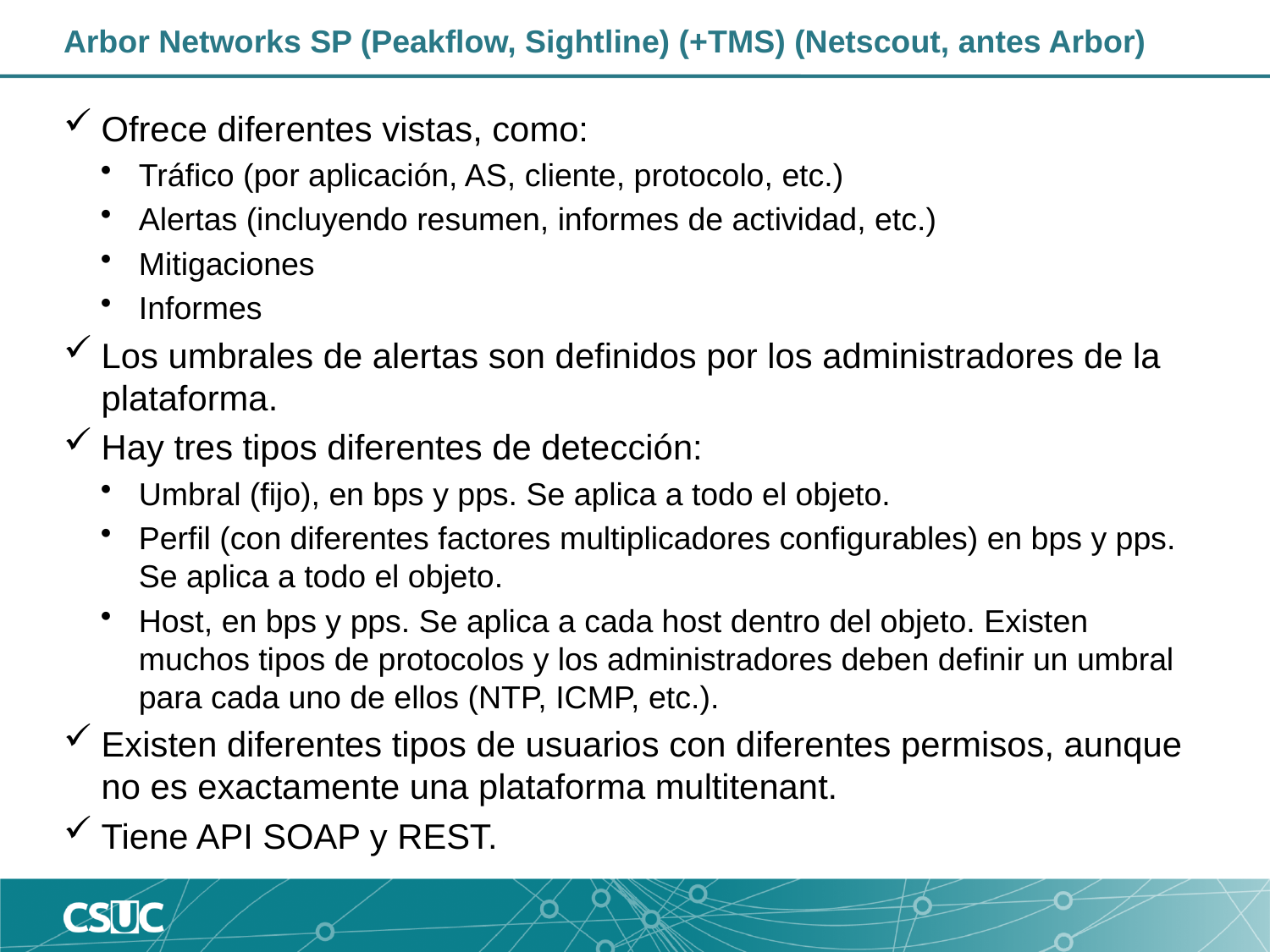

# Arbor Networks SP (Peakflow, Sightline) (+TMS) (Netscout, antes Arbor)
Ofrece diferentes vistas, como:
Tráfico (por aplicación, AS, cliente, protocolo, etc.)
Alertas (incluyendo resumen, informes de actividad, etc.)
Mitigaciones
Informes
Los umbrales de alertas son definidos por los administradores de la plataforma.
Hay tres tipos diferentes de detección:
Umbral (fijo), en bps y pps. Se aplica a todo el objeto.
Perfil (con diferentes factores multiplicadores configurables) en bps y pps. Se aplica a todo el objeto.
Host, en bps y pps. Se aplica a cada host dentro del objeto. Existen muchos tipos de protocolos y los administradores deben definir un umbral para cada uno de ellos (NTP, ICMP, etc.).
Existen diferentes tipos de usuarios con diferentes permisos, aunque no es exactamente una plataforma multitenant.
Tiene API SOAP y REST.